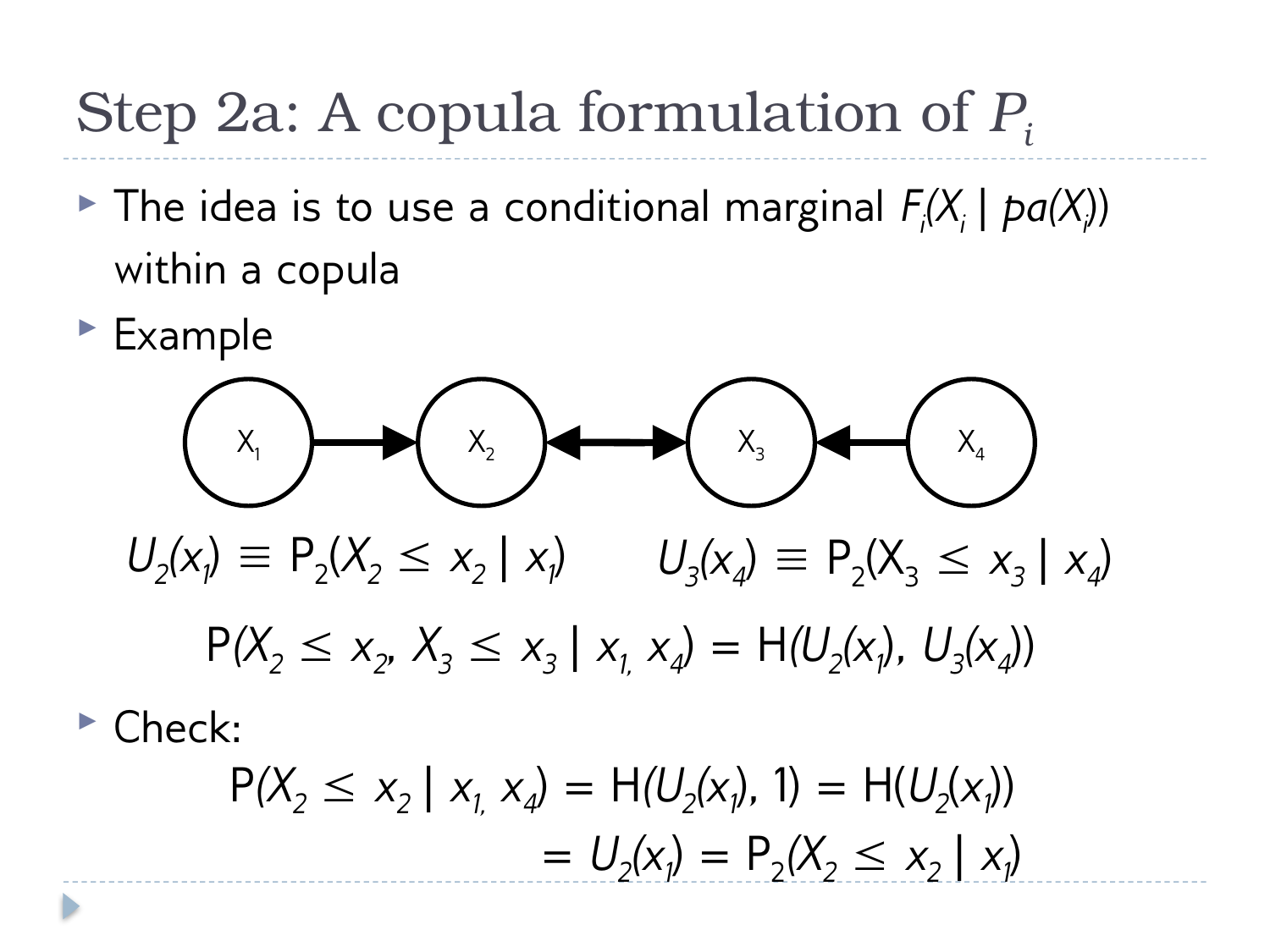

# Step 2a: A copula formulation of Pi
The idea is to use a conditional marginal Fi(Xi | pa(Xi)) within a copula
Example

Check:
X1
X2
X3
X4
U2(x1) ≡ P2(X2 ≤ x2 | x1)
U3(x4) ≡ P2(X3 ≤ x3 | x4)
P(X2 ≤ x2, X3 ≤ x3 | x1, x4) = H(U2(x1), U3(x4))
P(X2 ≤ x2 | x1, x4) = H(U2(x1), 1) = H(U2(x1))
= U2(x1) = P2(X2 ≤ x2 | x1)